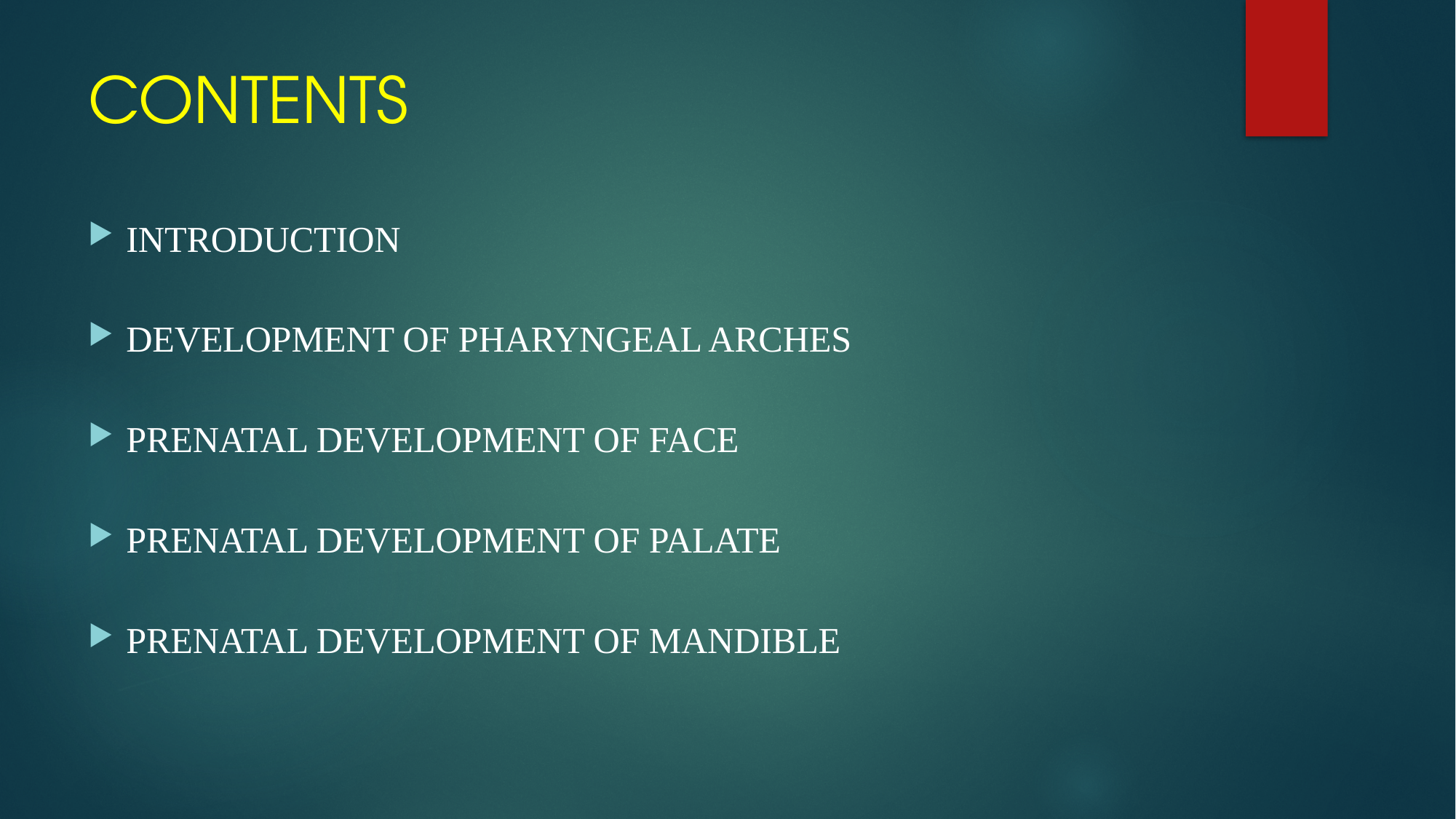

# CONTENTS
INTRODUCTION
DEVELOPMENT OF PHARYNGEAL ARCHES
PRENATAL DEVELOPMENT OF FACE
PRENATAL DEVELOPMENT OF PALATE
PRENATAL DEVELOPMENT OF MANDIBLE